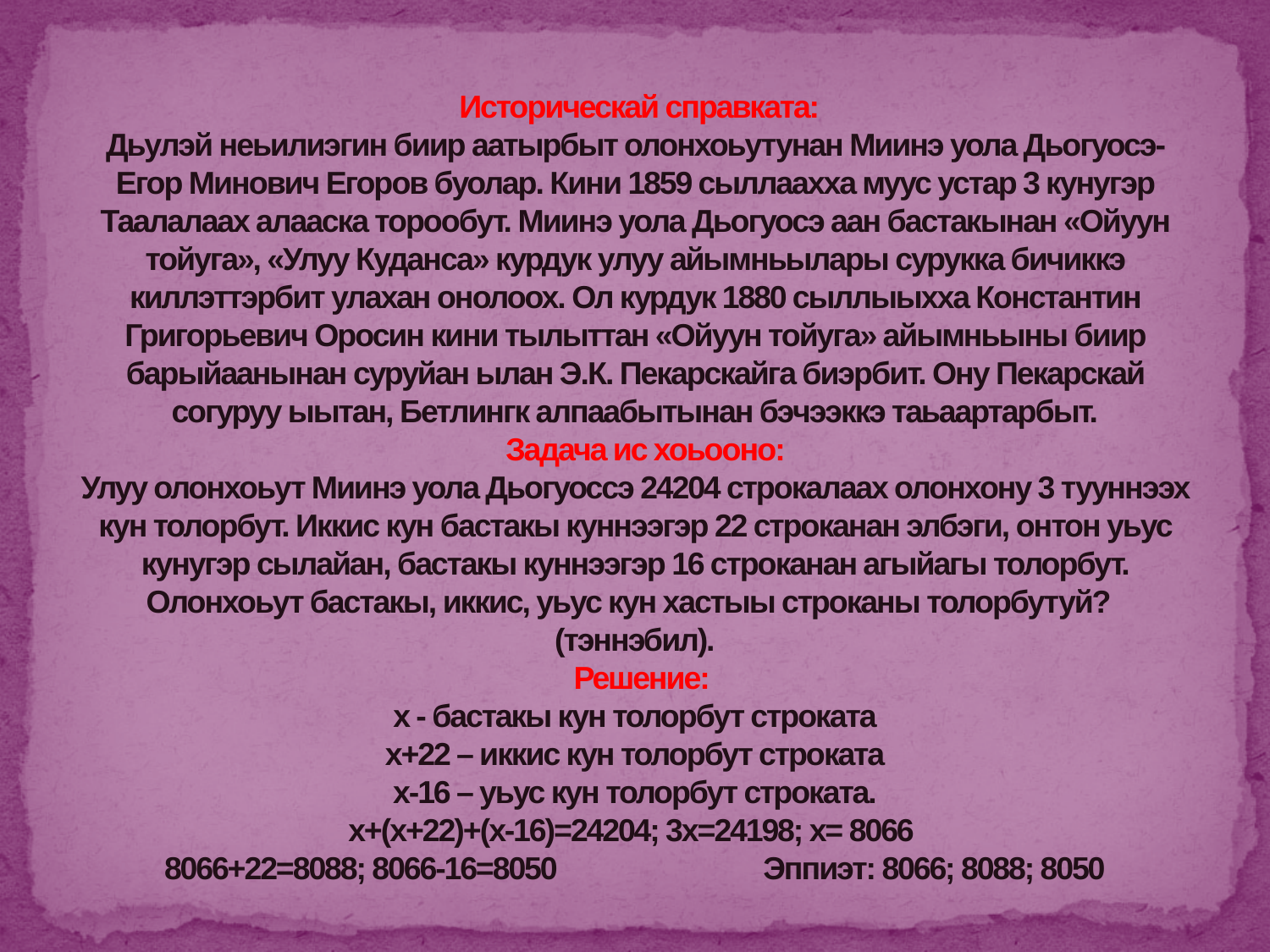

# Историческай справката: Дьулэй неьилиэгин биир аатырбыт олонхоьутунан Миинэ уола Дьогуосэ-Егор Минович Егоров буолар. Кини 1859 сыллаахха муус устар 3 кунугэр Таалалаах алааска торообут. Миинэ уола Дьогуосэ аан бастакынан «Ойуун тойуга», «Улуу Куданса» курдук улуу айымньылары сурукка бичиккэ киллэттэрбит улахан онолоох. Ол курдук 1880 сыллыыхха Константин Григорьевич Оросин кини тылыттан «Ойуун тойуга» айымньыны биир барыйаанынан суруйан ылан Э.К. Пекарскайга биэрбит. Ону Пекарскай согуруу ыытан, Бетлингк алпаабытынан бэчээккэ таьаартарбыт. Задача ис хоьооно: Улуу олонхоьут Миинэ уола Дьогуоссэ 24204 строкалаах олонхону 3 тууннээх кун толорбут. Иккис кун бастакы куннээгэр 22 строканан элбэги, онтон уьус кунугэр сылайан, бастакы куннээгэр 16 строканан агыйагы толорбут. Олонхоьут бастакы, иккис, уьус кун хастыы строканы толорбутуй?   (тэннэбил). Решение: х - бастакы кун толорбут строката х+22 – иккис кун толорбут строката х-16 – уьус кун толорбут строката. х+(х+22)+(х-16)=24204; 3х=24198; х= 8066 8066+22=8088; 8066-16=8050                             Эппиэт: 8066; 8088; 8050